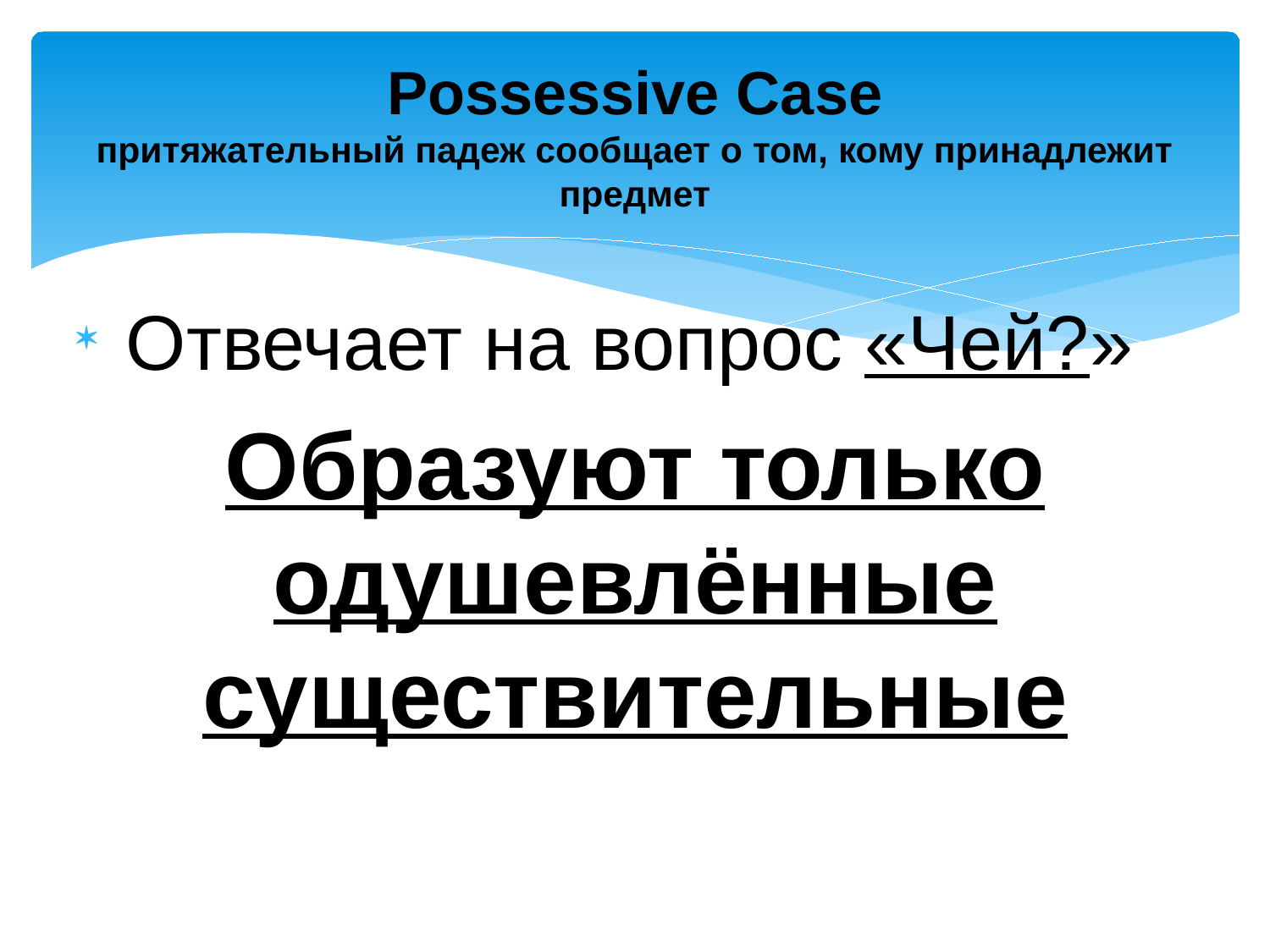

# Possessive Case притяжательный падеж сообщает о том, кому принадлежит предмет
 Отвечает на вопрос «Чей?»
Образуют только одушевлённые существительные